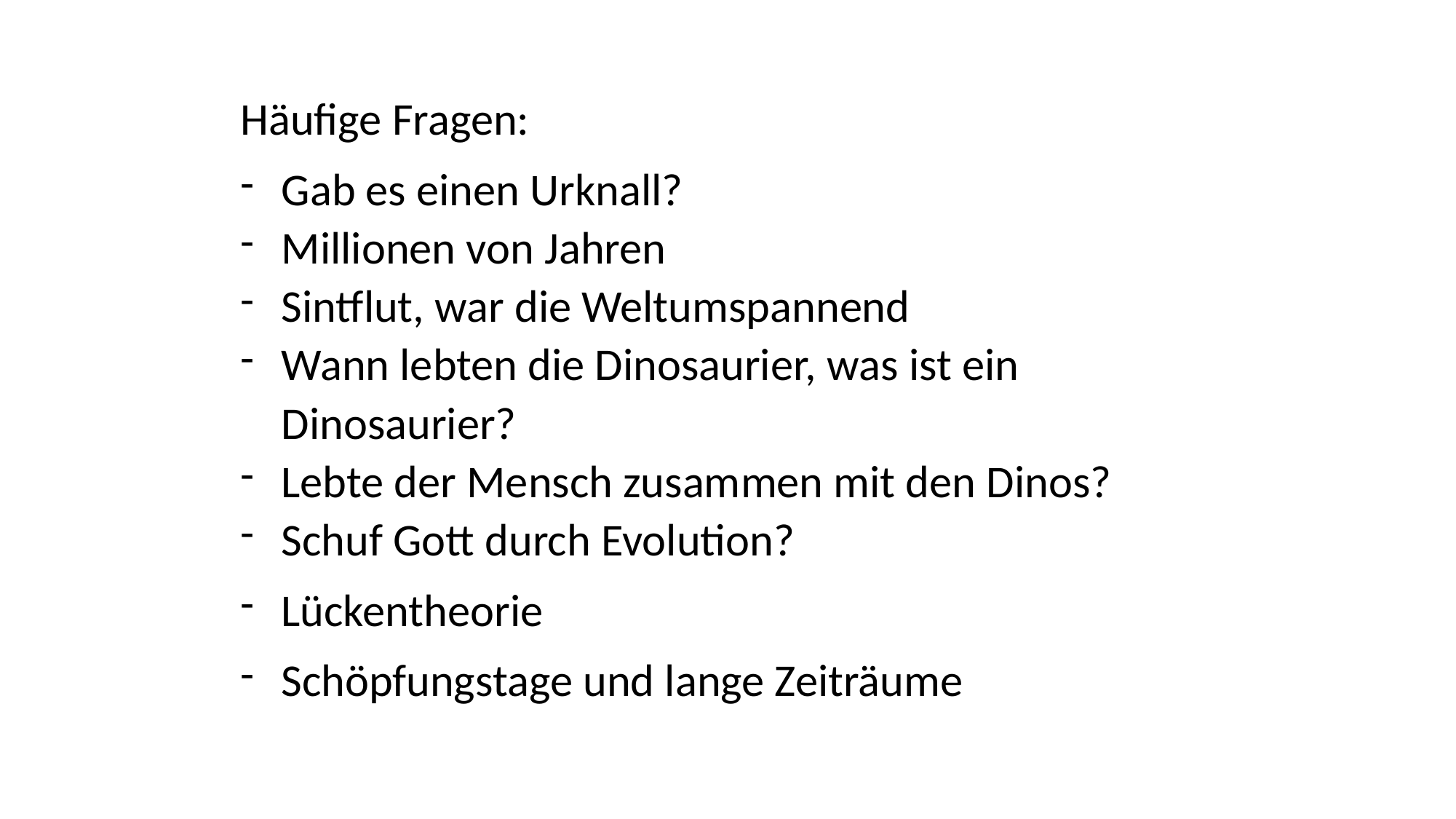

Häufige Fragen:
Gab es einen Urknall?
Millionen von Jahren
Sintflut, war die Weltumspannend
Wann lebten die Dinosaurier, was ist ein Dinosaurier?
Lebte der Mensch zusammen mit den Dinos?
Schuf Gott durch Evolution?
Lückentheorie
Schöpfungstage und lange Zeiträume